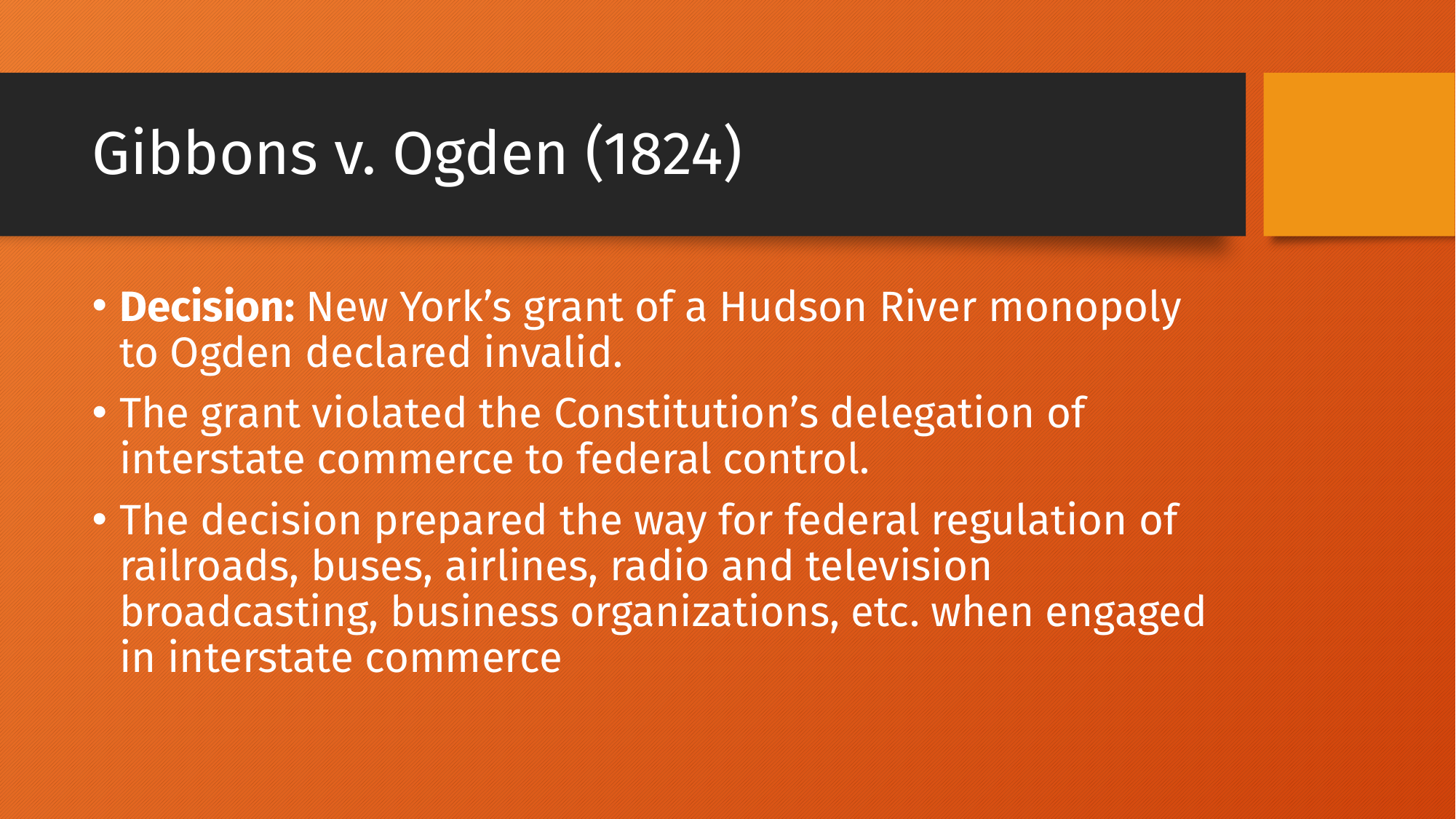

# Gibbons v. Ogden (1824)
Decision: New York’s grant of a Hudson River monopoly to Ogden declared invalid.
The grant violated the Constitution’s delegation of interstate commerce to federal control.
The decision prepared the way for federal regulation of railroads, buses, airlines, radio and television broadcasting, business organizations, etc. when engaged in interstate commerce